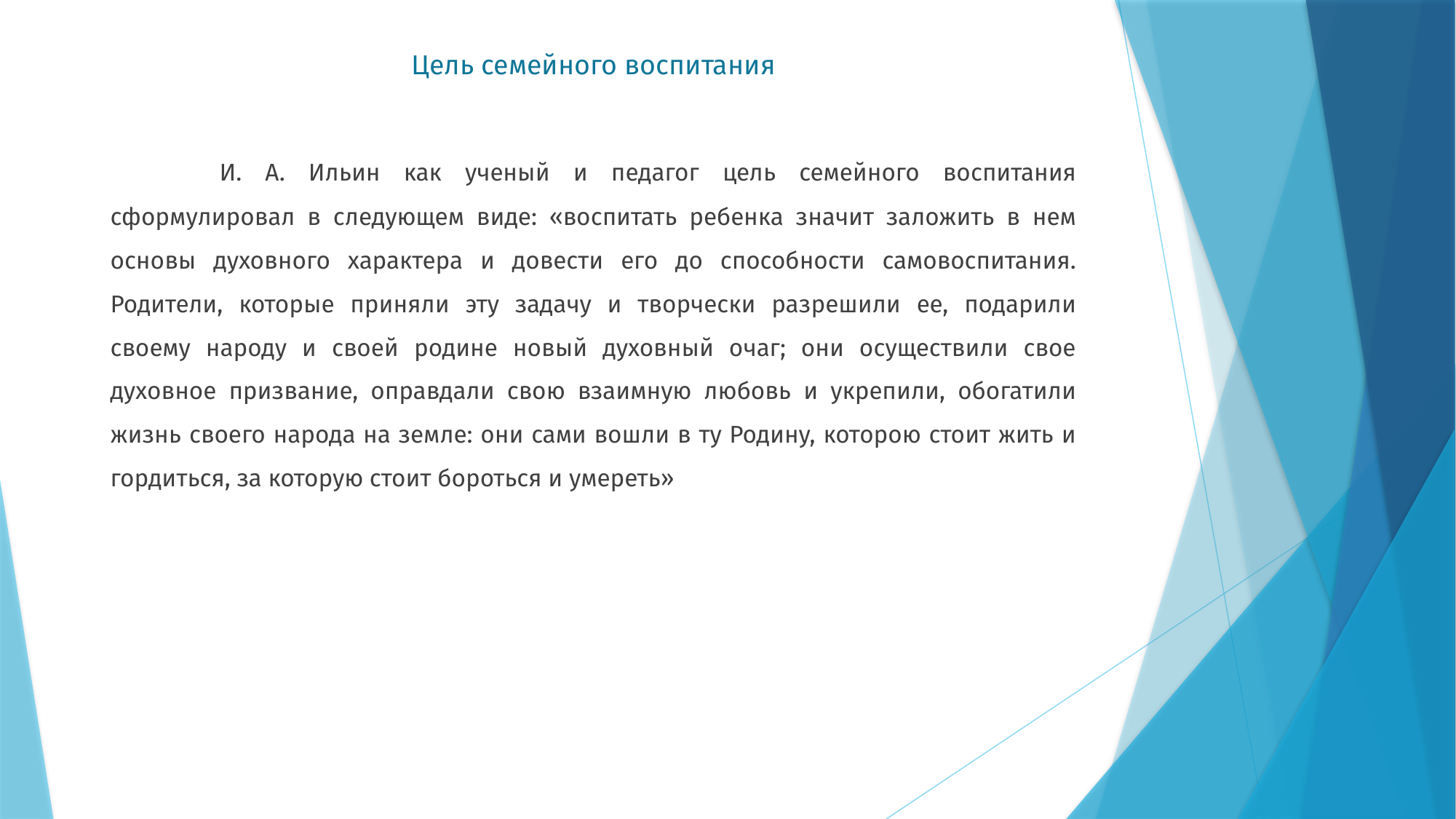

Цель семейного воспитания
	И. А. Ильин как ученый и педагог цель семейного воспитания сформулировал в следующем виде: «воспитать ребенка значит заложить в нем основы духовного характера и довести его до способности самовоспитания. Родители, которые приняли эту задачу и творчески разрешили ее, подарили своему народу и своей родине новый духовный очаг; они осуществили свое духовное призвание, оправдали свою взаимную любовь и укрепили, обогатили жизнь своего народа на земле: они сами вошли в ту Родину, которою стоит жить и гордиться, за которую стоит бороться и умереть»